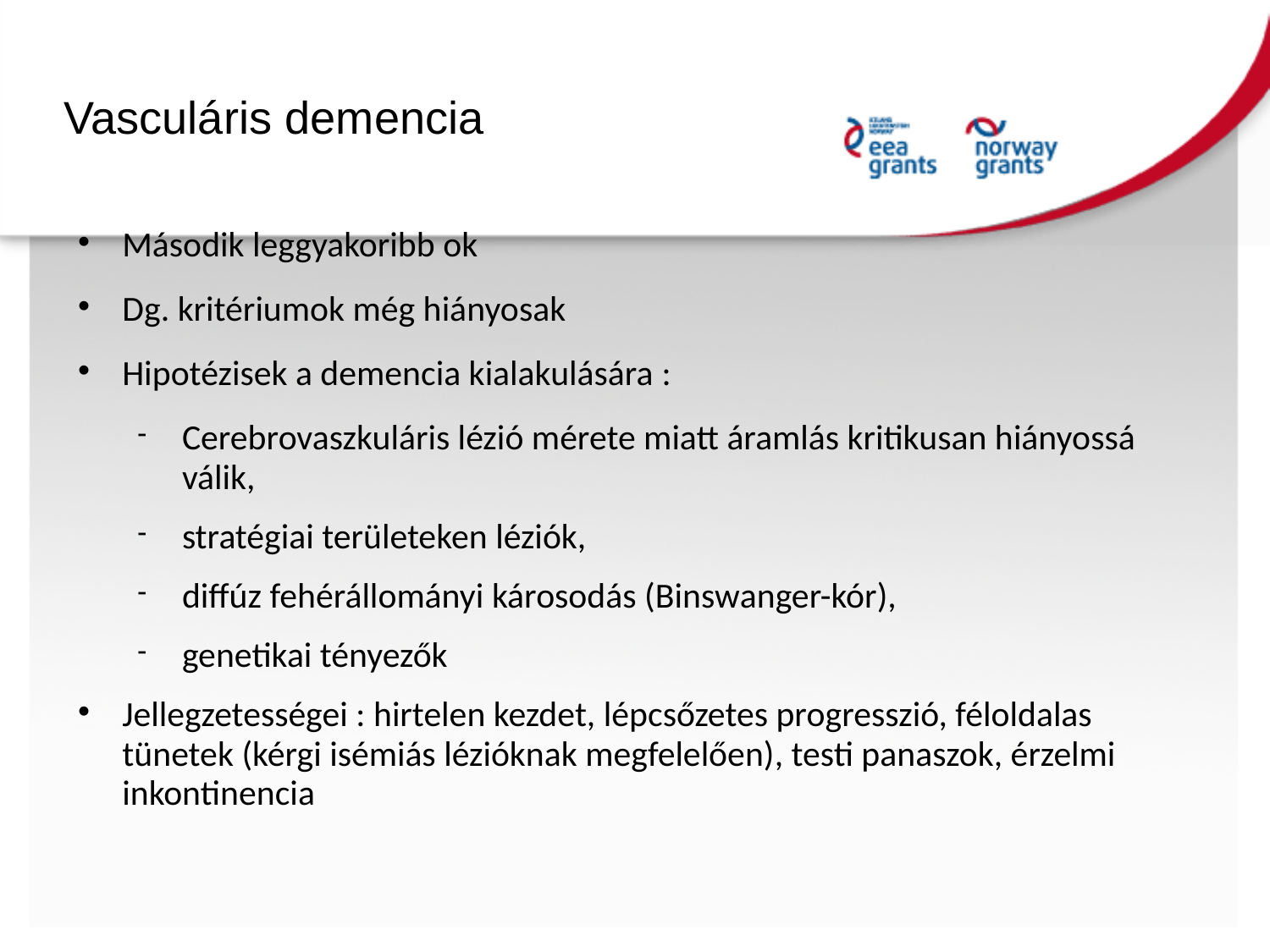

Vasculáris demencia
Második leggyakoribb ok
Dg. kritériumok még hiányosak
Hipotézisek a demencia kialakulására :
Cerebrovaszkuláris lézió mérete miatt áramlás kritikusan hiányossá válik,
stratégiai területeken léziók,
diffúz fehérállományi károsodás (Binswanger-kór),
genetikai tényezők
Jellegzetességei : hirtelen kezdet, lépcsőzetes progresszió, féloldalas tünetek (kérgi isémiás lézióknak megfelelően), testi panaszok, érzelmi inkontinencia